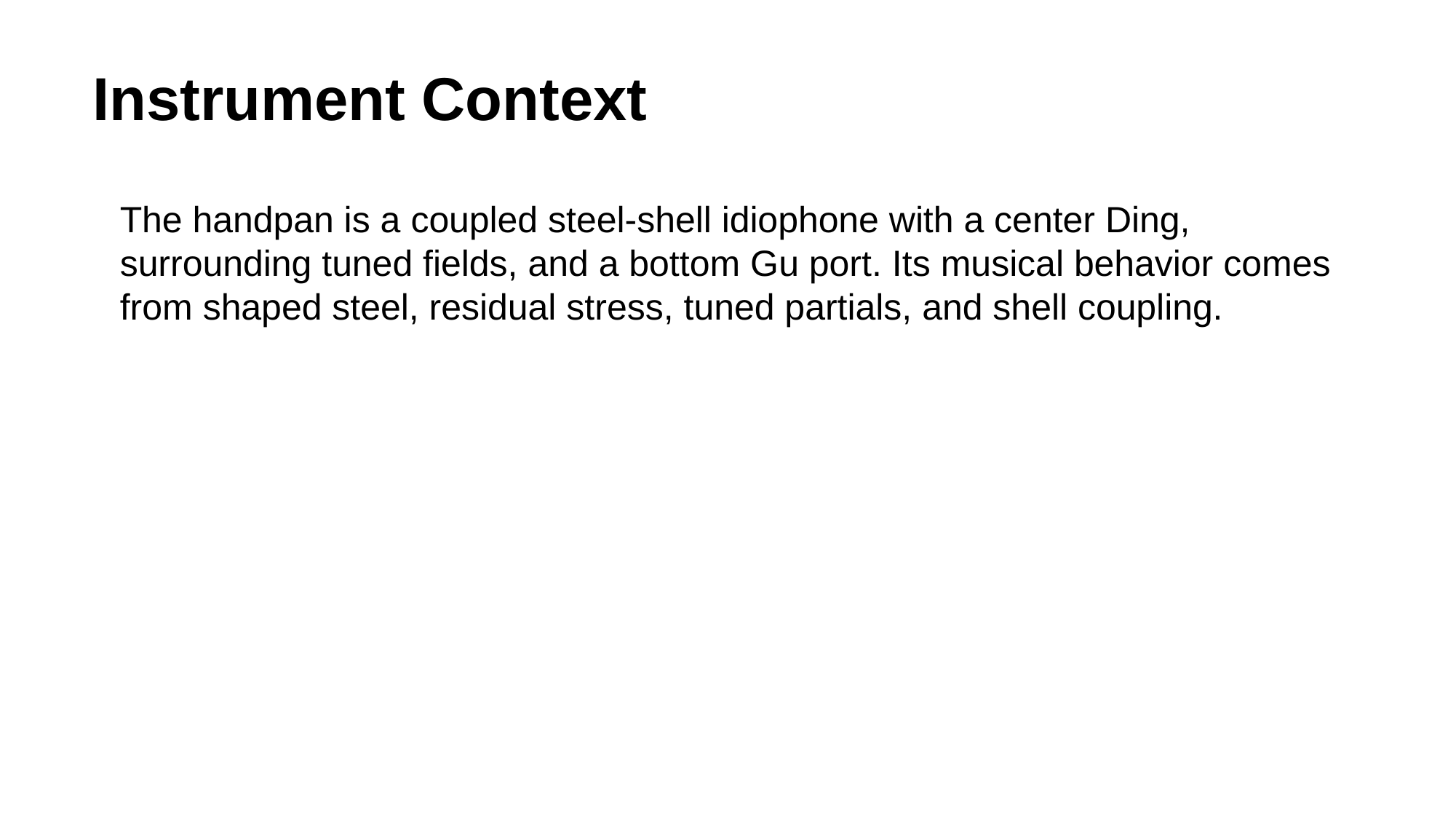

Instrument Context
The handpan is a coupled steel-shell idiophone with a center Ding, surrounding tuned fields, and a bottom Gu port. Its musical behavior comes from shaped steel, residual stress, tuned partials, and shell coupling.